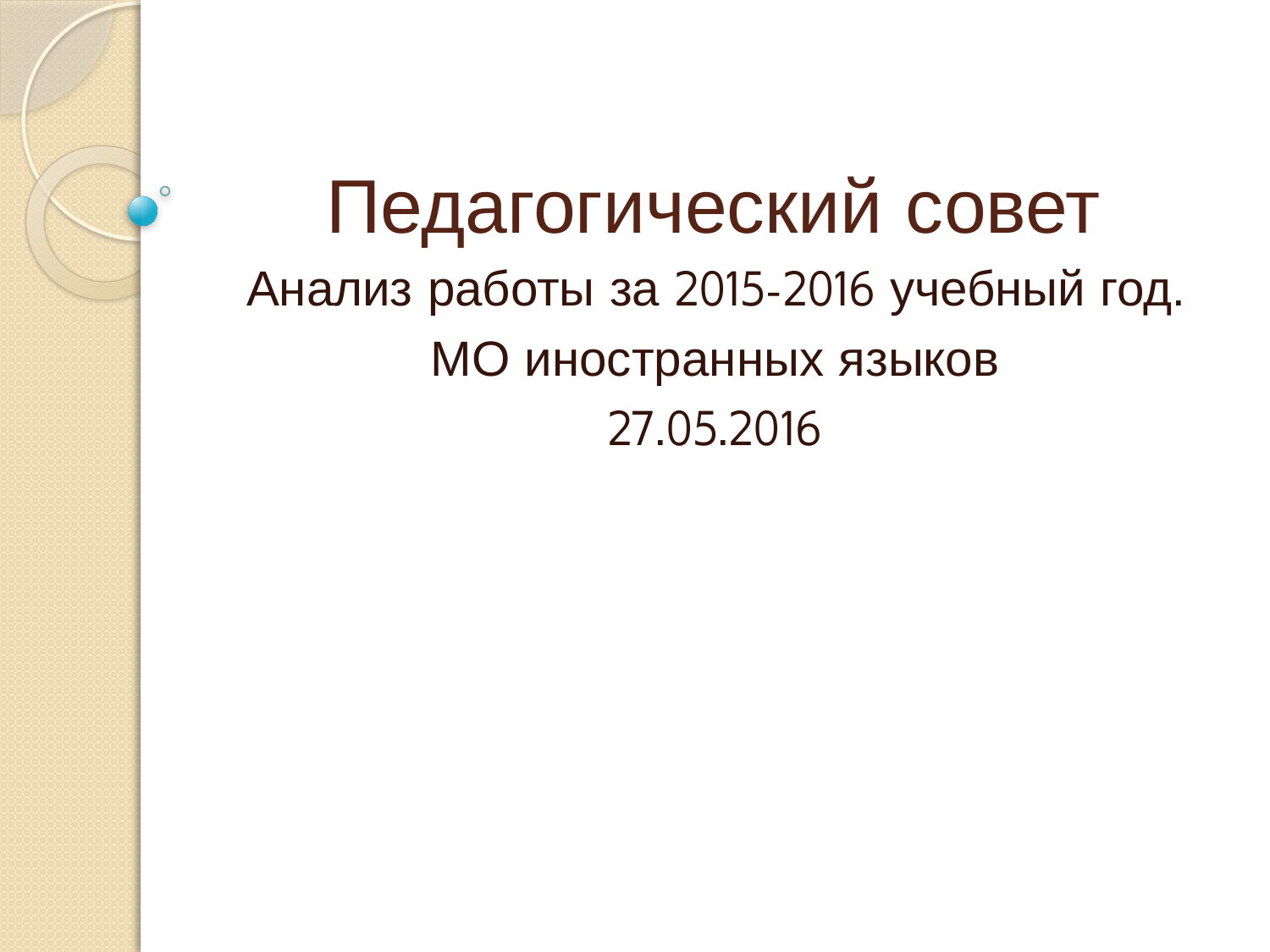

# Педагогический совет
Анализ работы за 2015-2016 учебный год.
МО иностранных языков
27.05.2016